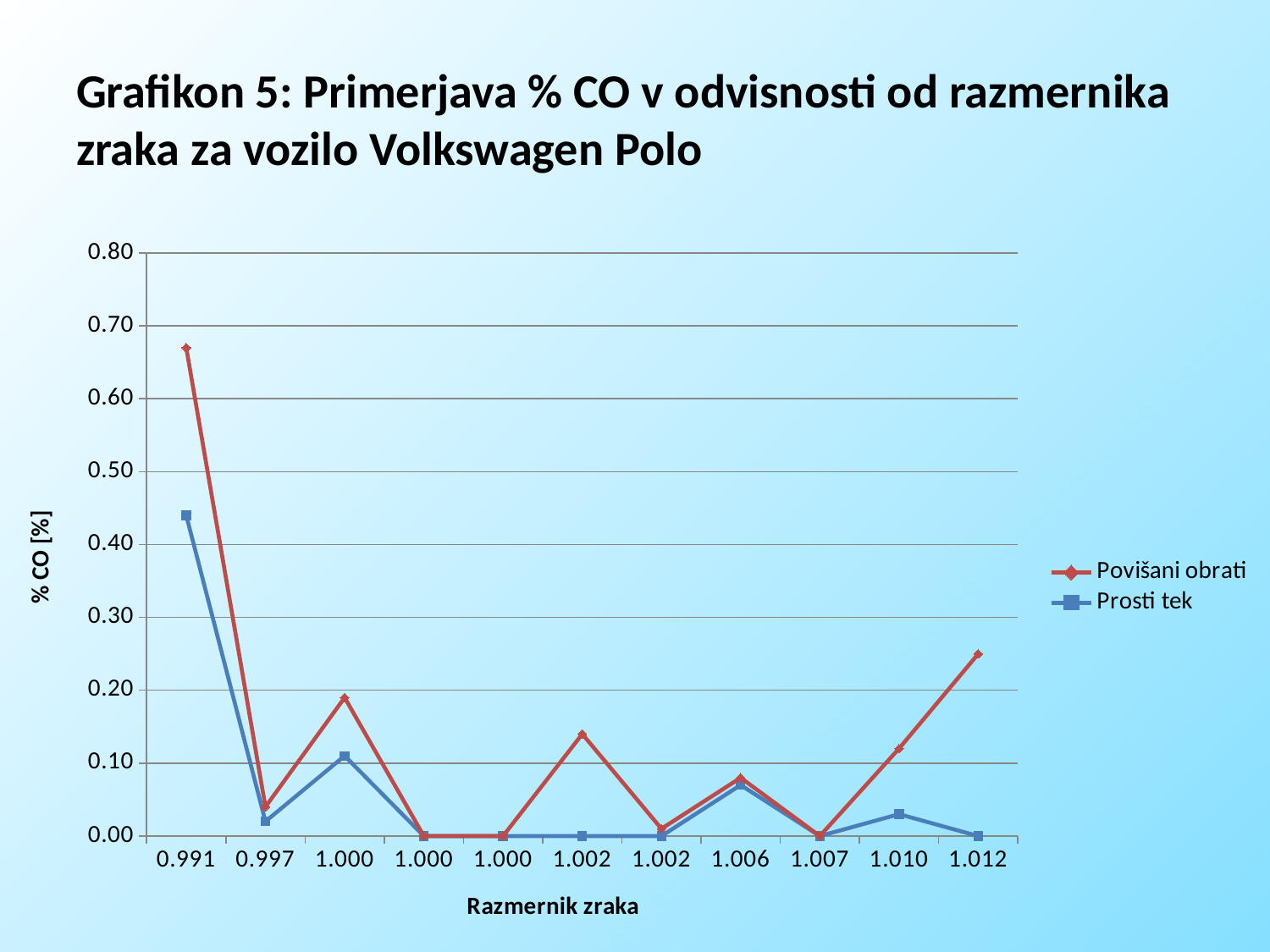

# Grafikon 5: Primerjava % CO v odvisnosti od razmernika zraka za vozilo Volkswagen Polo

### Chart

| Category |  |  |
|---|---|---|
| 0.99099999999999999 | 0.44 | 0.23 |
| 0.997 | 0.02 | 0.02 |
| 1 | 0.11 | 0.08 |
| 1 | 0.0 | 0.0 |
| 1 | 0.0 | 0.0 |
| 1.002 | 0.0 | 0.14 |
| 1.002 | 0.0 | 0.01 |
| 1.006 | 0.07 | 0.01 |
| 1.0069999999999999 | 0.0 | 0.0 |
| 1.01 | 0.03 | 0.09 |
| 1.012 | 0.0 | 0.25 |